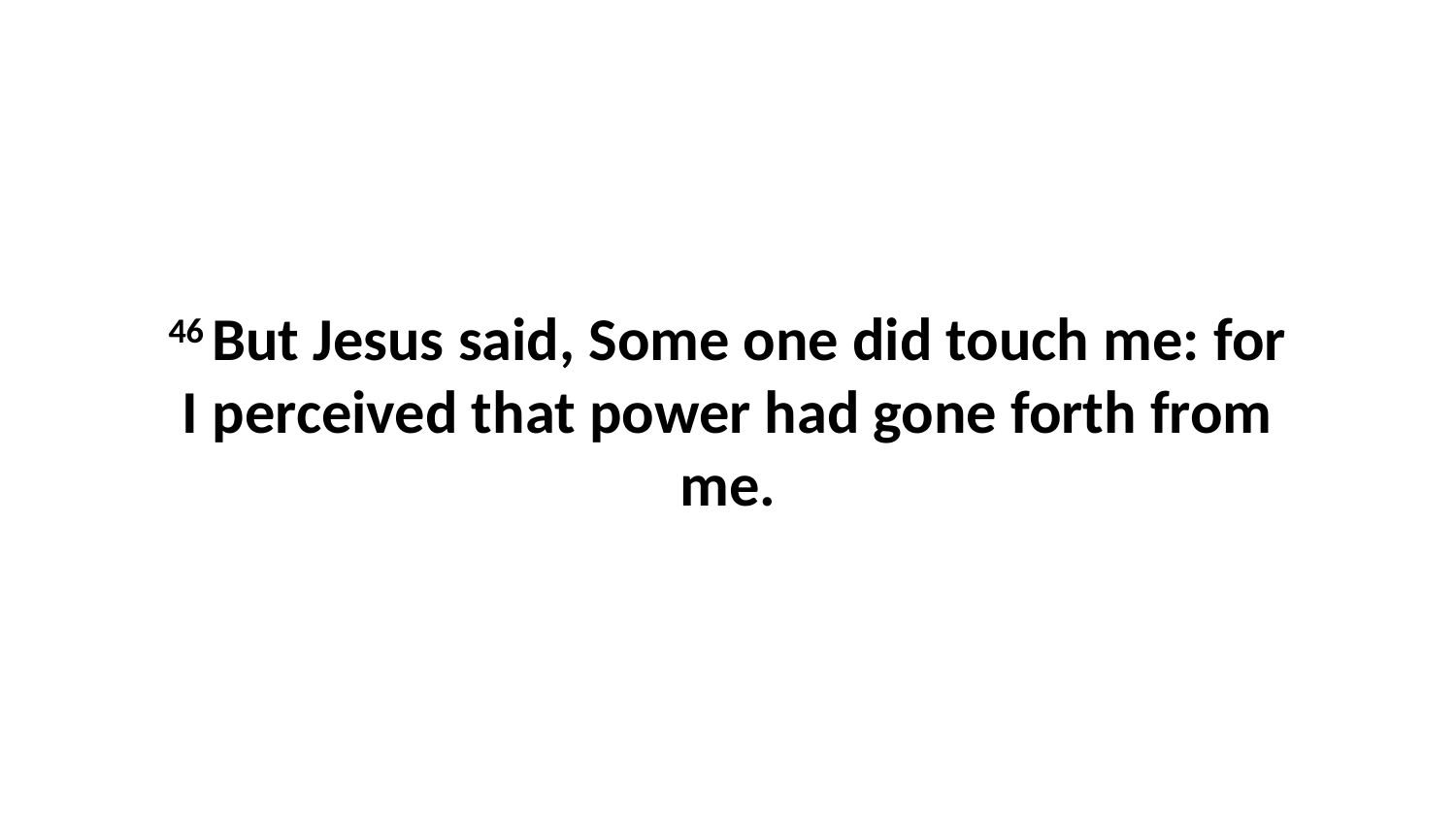

46 But Jesus said, Some one did touch me: for I perceived that power had gone forth from me.